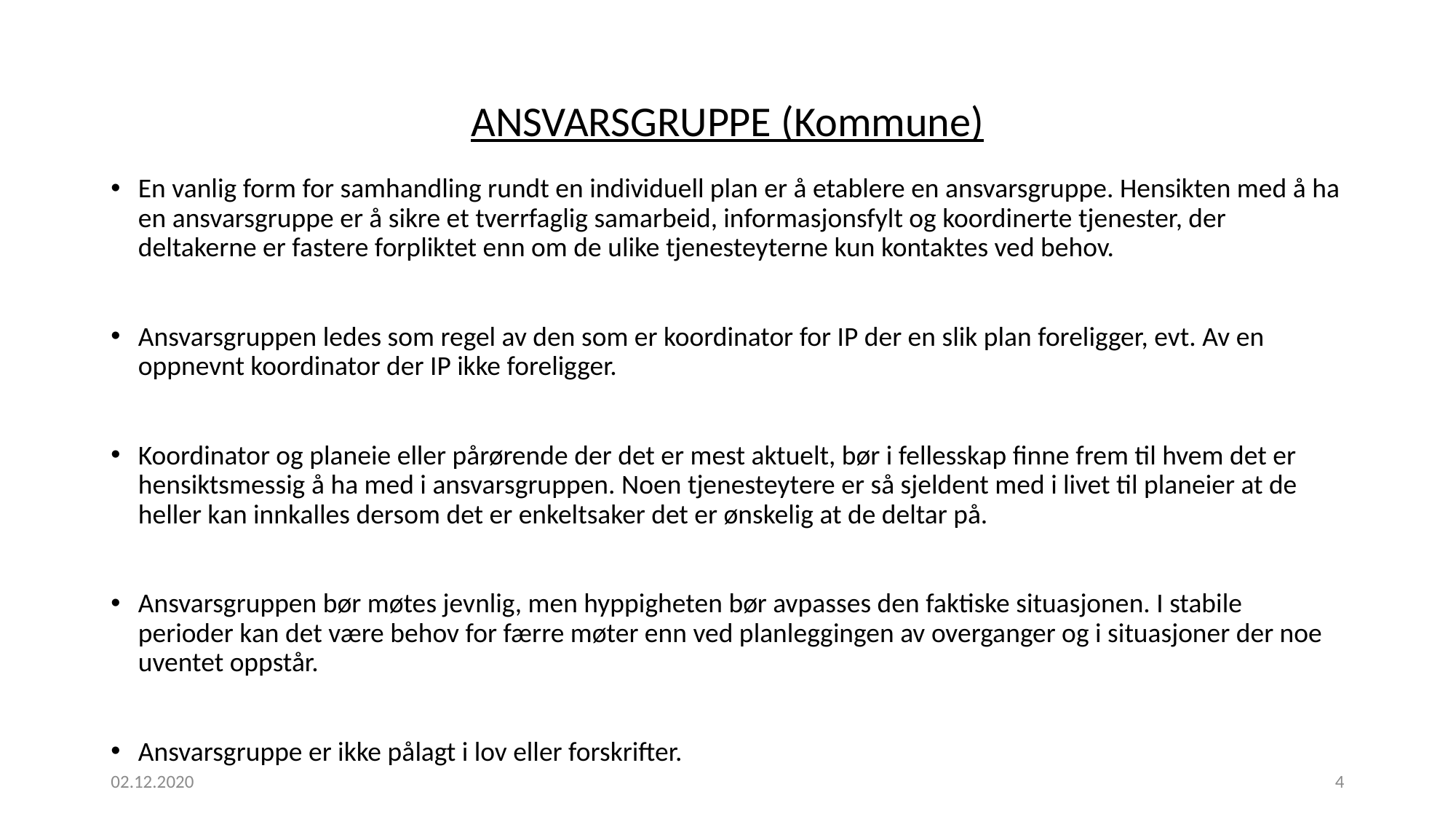

# ANSVARSGRUPPE (Kommune)
En vanlig form for samhandling rundt en individuell plan er å etablere en ansvarsgruppe. Hensikten med å ha en ansvarsgruppe er å sikre et tverrfaglig samarbeid, informasjonsfylt og koordinerte tjenester, der deltakerne er fastere forpliktet enn om de ulike tjenesteyterne kun kontaktes ved behov.

Ansvarsgruppen ledes som regel av den som er koordinator for IP der en slik plan foreligger, evt. Av en oppnevnt koordinator der IP ikke foreligger.

Koordinator og planeie eller pårørende der det er mest aktuelt, bør i fellesskap finne frem til hvem det er hensiktsmessig å ha med i ansvarsgruppen. Noen tjenesteytere er så sjeldent med i livet til planeier at de heller kan innkalles dersom det er enkeltsaker det er ønskelig at de deltar på.

Ansvarsgruppen bør møtes jevnlig, men hyppigheten bør avpasses den faktiske situasjonen. I stabile perioder kan det være behov for færre møter enn ved planleggingen av overganger og i situasjoner der noe uventet oppstår.

Ansvarsgruppe er ikke pålagt i lov eller forskrifter.
02.12.2020
4